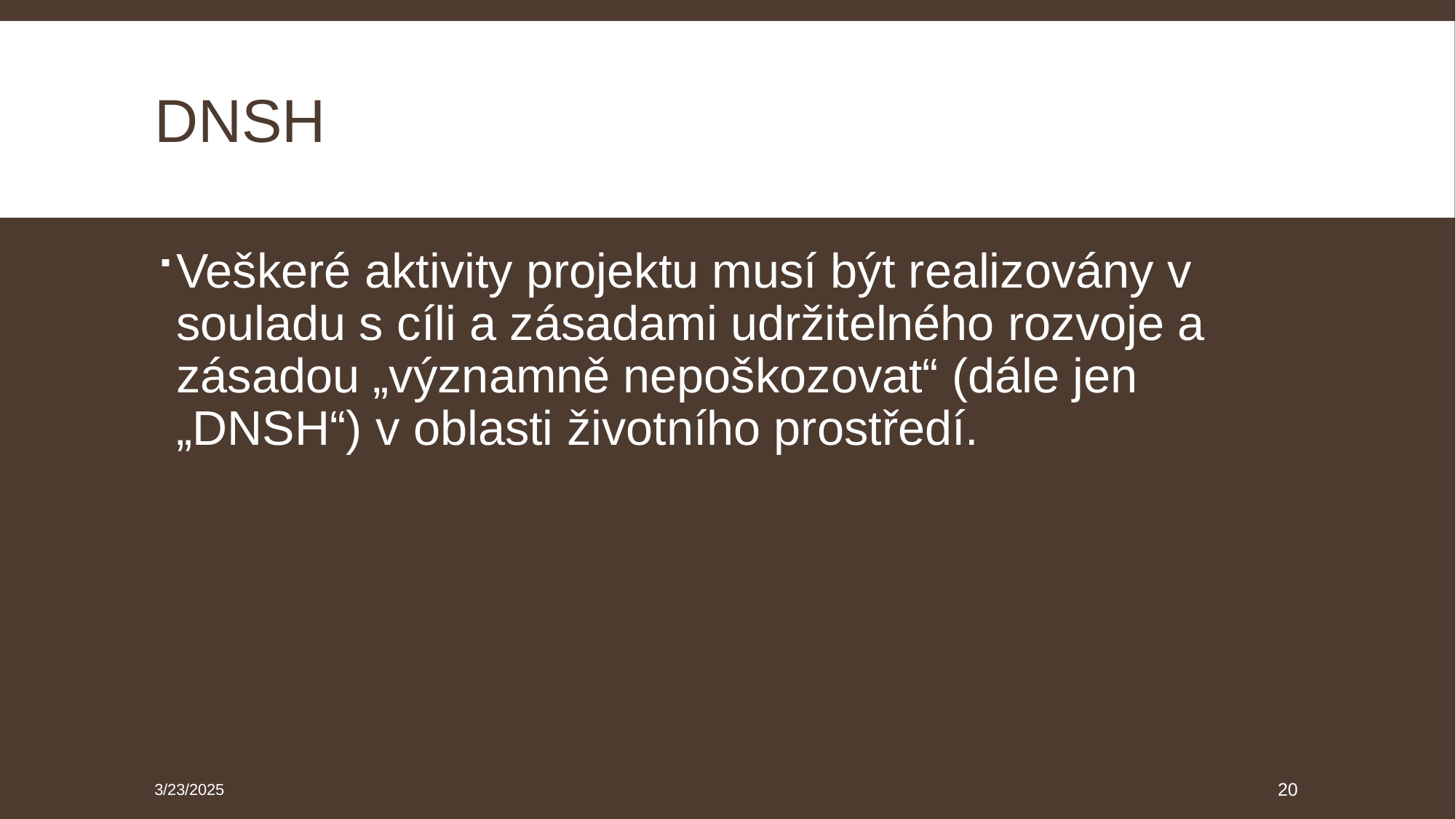

# DNSH
Veškeré aktivity projektu musí být realizovány v souladu s cíli a zásadami udržitelného rozvoje a zásadou „významně nepoškozovat“ (dále jen „DNSH“) v oblasti životního prostředí.
3/23/2025
20